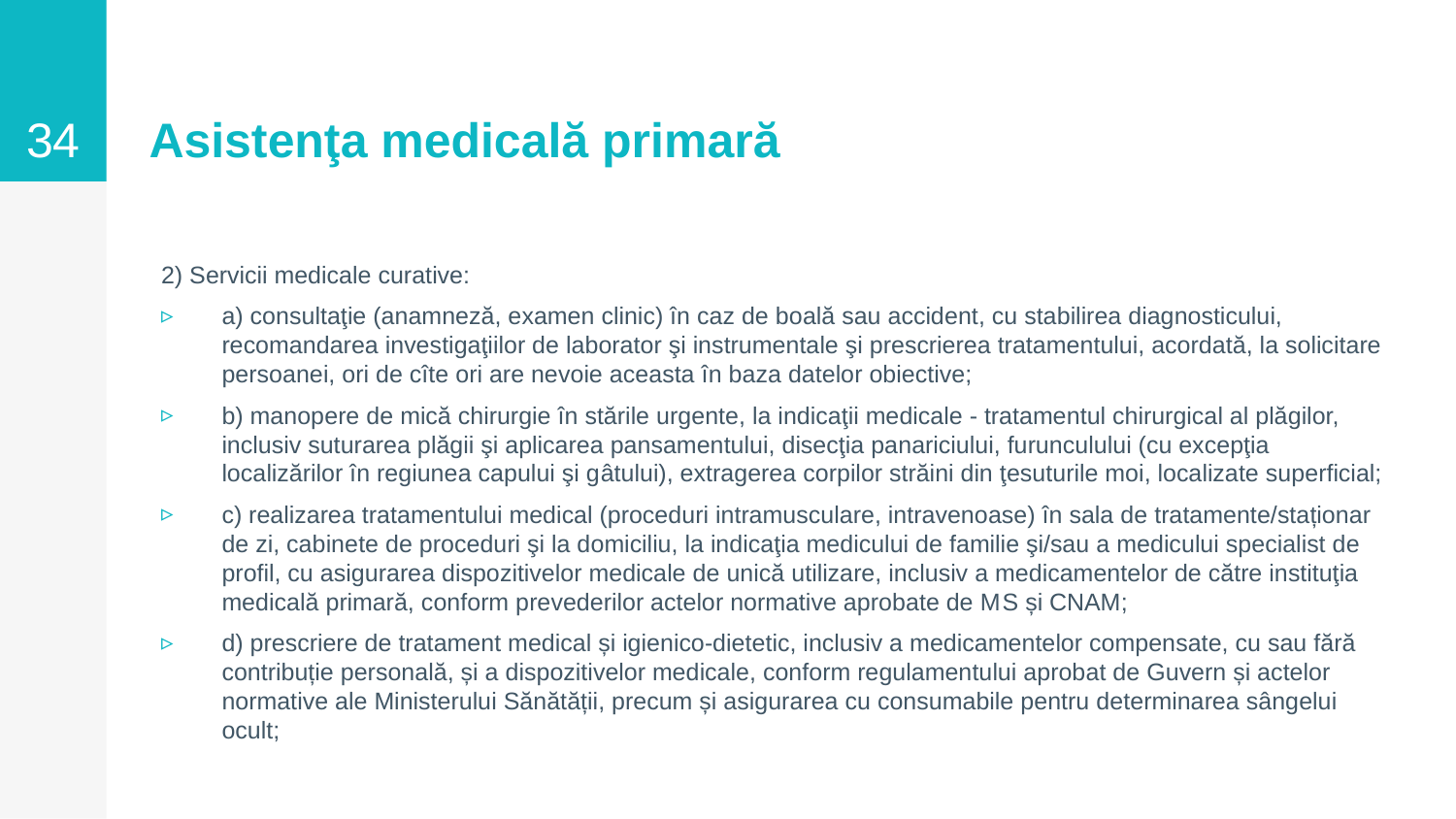

34
# Asistenţa medicală primară
2) Servicii medicale curative:
a) consultaţie (anamneză, examen clinic) în caz de boală sau accident, cu stabilirea diagnosticului, recomandarea investigaţiilor de laborator şi instrumentale şi prescrierea tratamentului, acordată, la solicitare persoanei, ori de cîte ori are nevoie aceasta în baza datelor obiective;
b) manopere de mică chirurgie în stările urgente, la indicaţii medicale - tratamentul chirurgical al plăgilor, inclusiv suturarea plăgii şi aplicarea pansamentului, disecţia panariciului, furunculului (cu excepţia localizărilor în regiunea capului şi gâtului), extragerea corpilor străini din ţesuturile moi, localizate superficial;
c) realizarea tratamentului medical (proceduri intramusculare, intravenoase) în sala de tratamente/staționar de zi, cabinete de proceduri şi la domiciliu, la indicaţia medicului de familie şi/sau a medicului specialist de profil, cu asigurarea dispozitivelor medicale de unică utilizare, inclusiv a medicamentelor de către instituţia medicală primară, conform prevederilor actelor normative aprobate de MS și CNAM;
d) prescriere de tratament medical și igienico-dietetic, inclusiv a medicamentelor compensate, cu sau fără contribuție personală, și a dispozitivelor medicale, conform regulamentului aprobat de Guvern și actelor normative ale Ministerului Sănătății, precum și asigurarea cu consumabile pentru determinarea sângelui ocult;